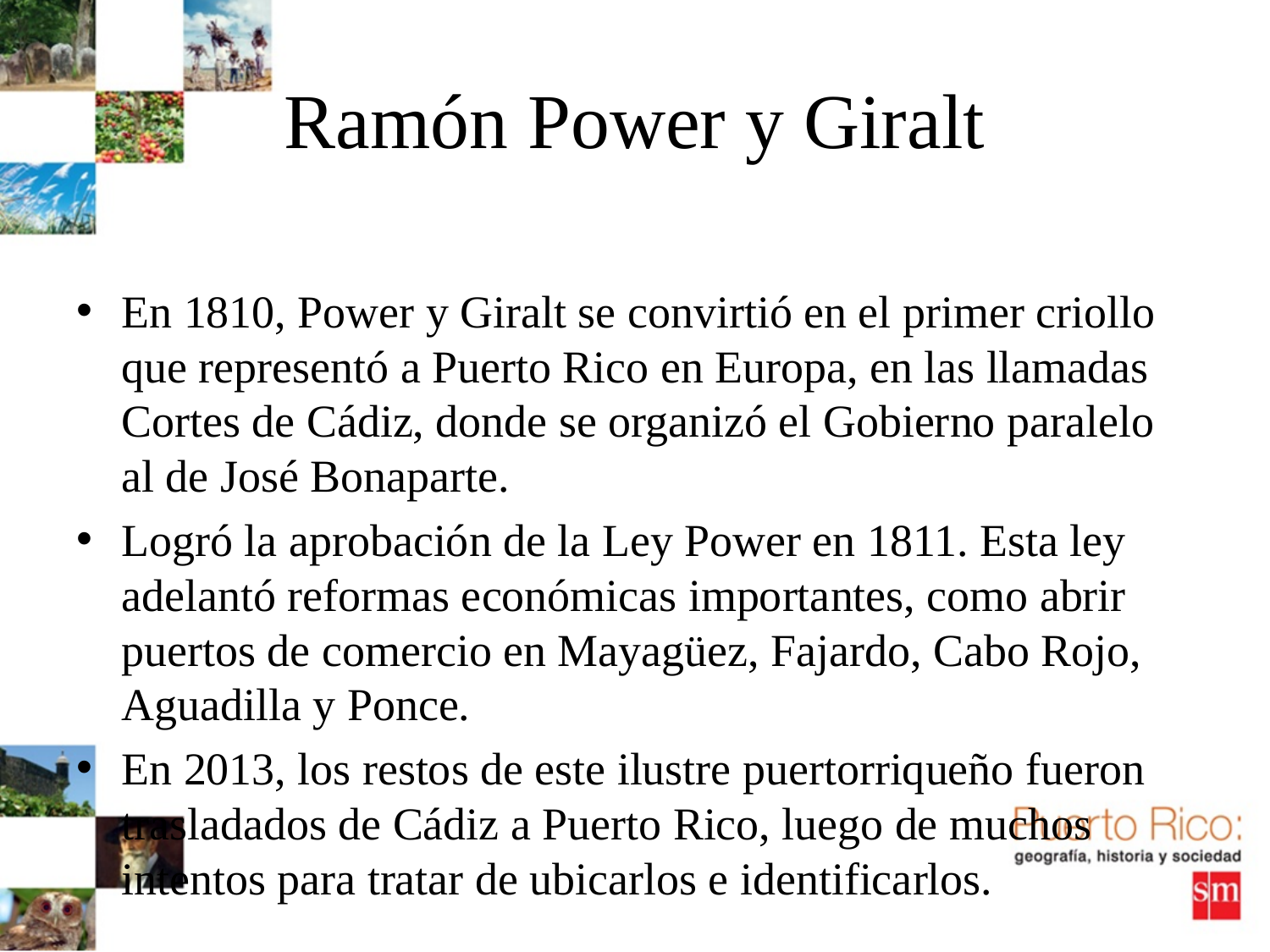

# Ramón Power y Giralt

En 1810, Power y Giralt se convirtió en el primer criollo que representó a Puerto Rico en Europa, en las llamadas Cortes de Cádiz, donde se organizó el Gobierno paralelo al de José Bonaparte.
Logró la aprobación de la Ley Power en 1811. Esta ley adelantó reformas económicas importantes, como abrir puertos de comercio en Mayagüez, Fajardo, Cabo Rojo, Aguadilla y Ponce.
En 2013, los restos de este ilustre puertorriqueño fueron trasladados de Cádiz a Puerto Rico, luego de muchos intentos para tratar de ubicarlos e identificarlos.